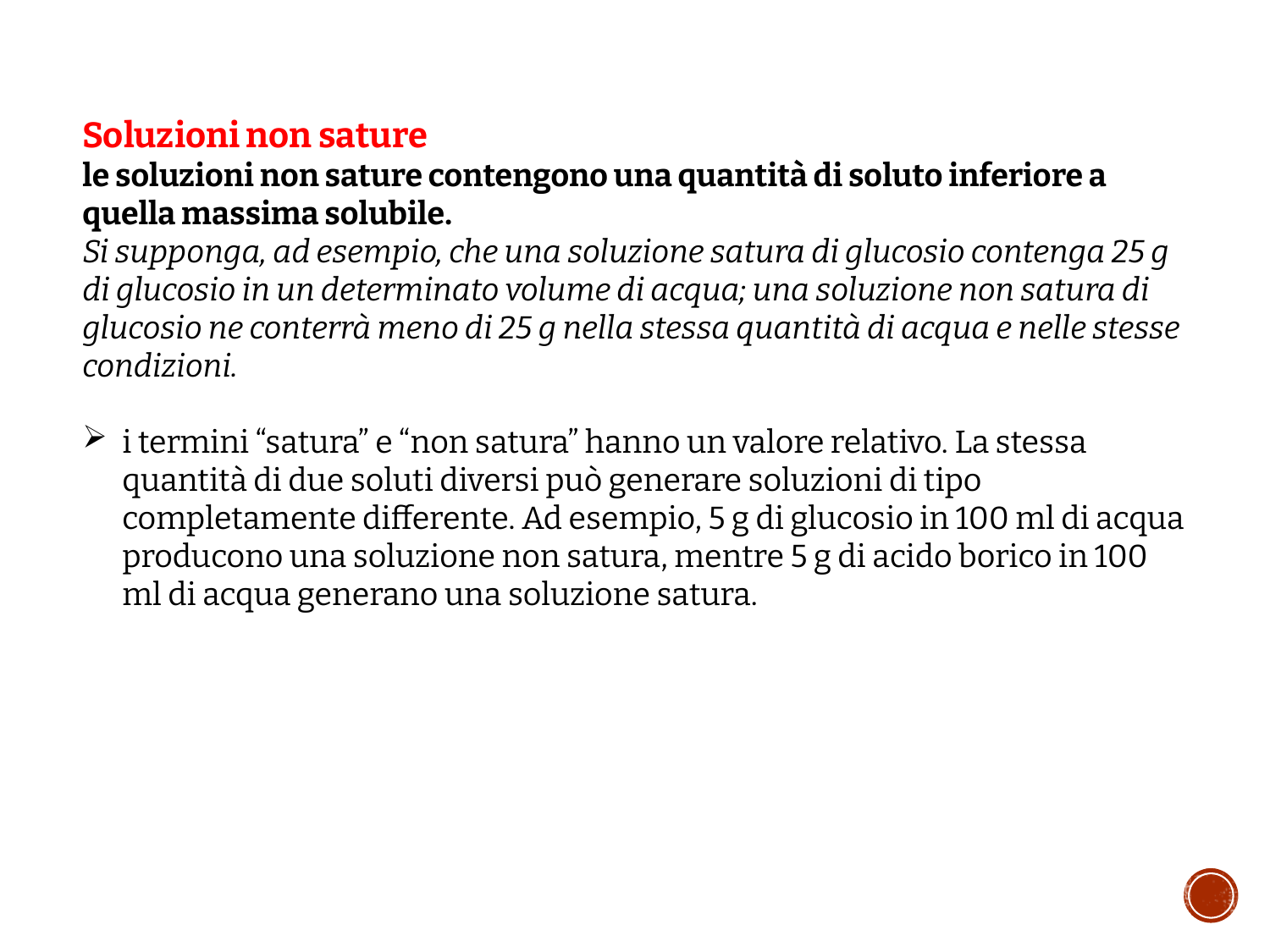

Soluzioni non sature
le soluzioni non sature contengono una quantità di soluto inferiore a quella massima solubile.
Si supponga, ad esempio, che una soluzione satura di glucosio contenga 25 g di glucosio in un determinato volume di acqua; una soluzione non satura di glucosio ne conterrà meno di 25 g nella stessa quantità di acqua e nelle stesse condizioni.

i termini “satura” e “non satura” hanno un valore relativo. La stessa quantità di due soluti diversi può generare soluzioni di tipo completamente differente. Ad esempio, 5 g di glucosio in 100 ml di acqua producono una soluzione non satura, mentre 5 g di acido borico in 100 ml di acqua generano una soluzione satura.